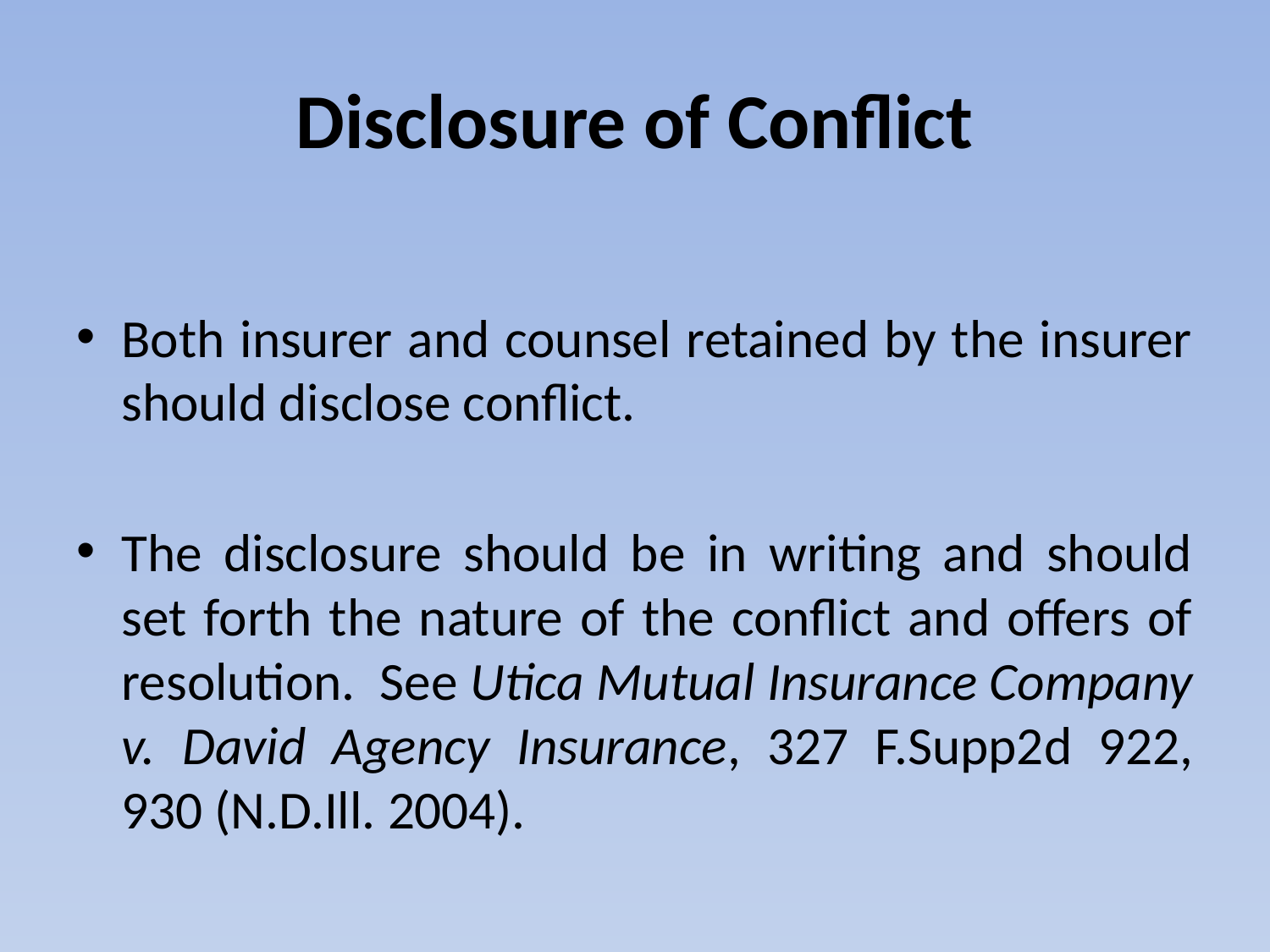

# Disclosure of Conflict

Both insurer and counsel retained by the insurer should disclose conflict.

The disclosure should be in writing and should set forth the nature of the conflict and offers of resolution.  See Utica Mutual Insurance Company v. David Agency Insurance, 327 F.Supp2d 922, 930 (N.D.Ill. 2004).